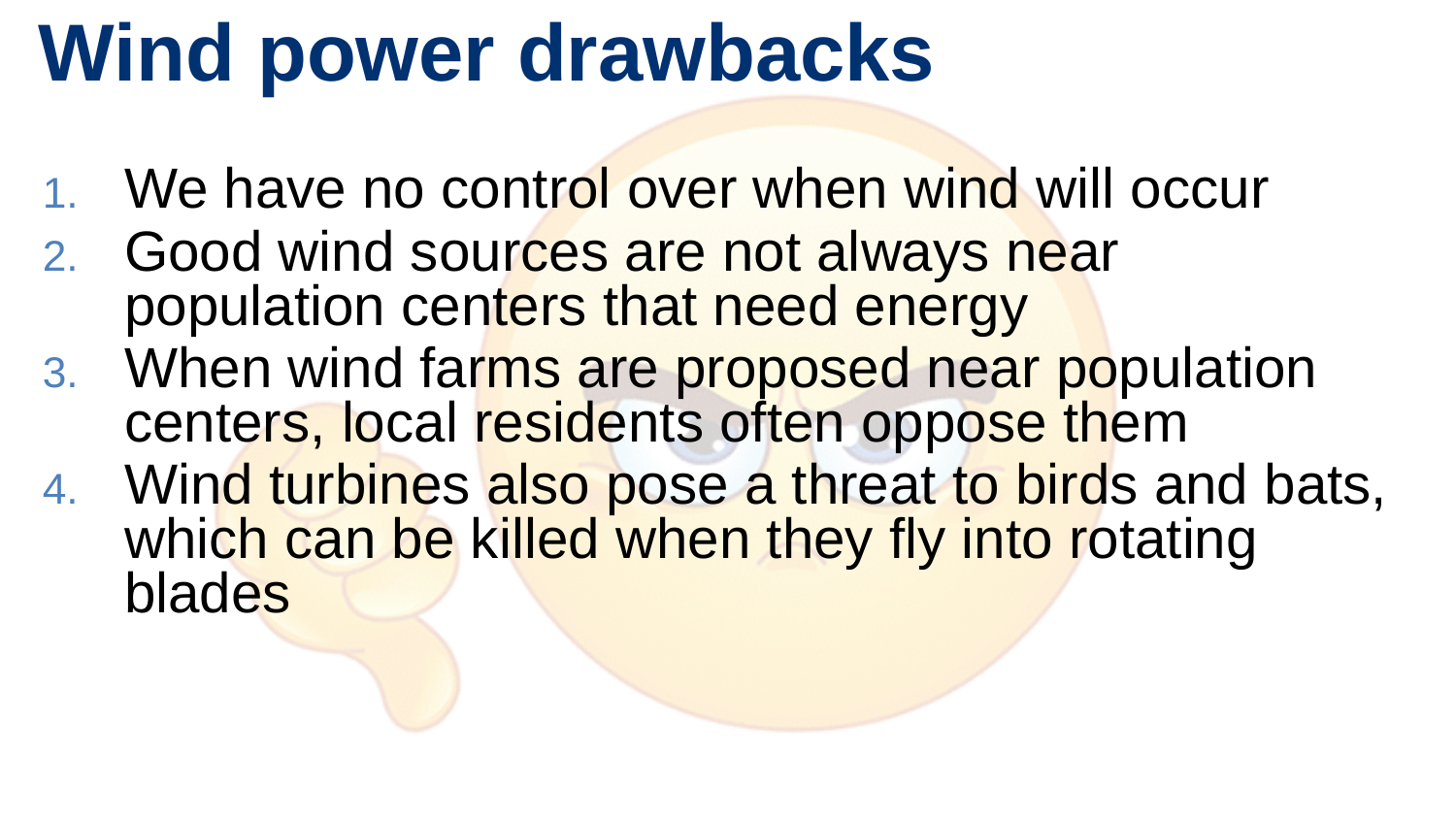

# Wind power drawbacks

We have no control over when wind will occur
Good wind sources are not always near population centers that need energy
When wind farms are proposed near population centers, local residents often oppose them
Wind turbines also pose a threat to birds and bats, which can be killed when they fly into rotating blades